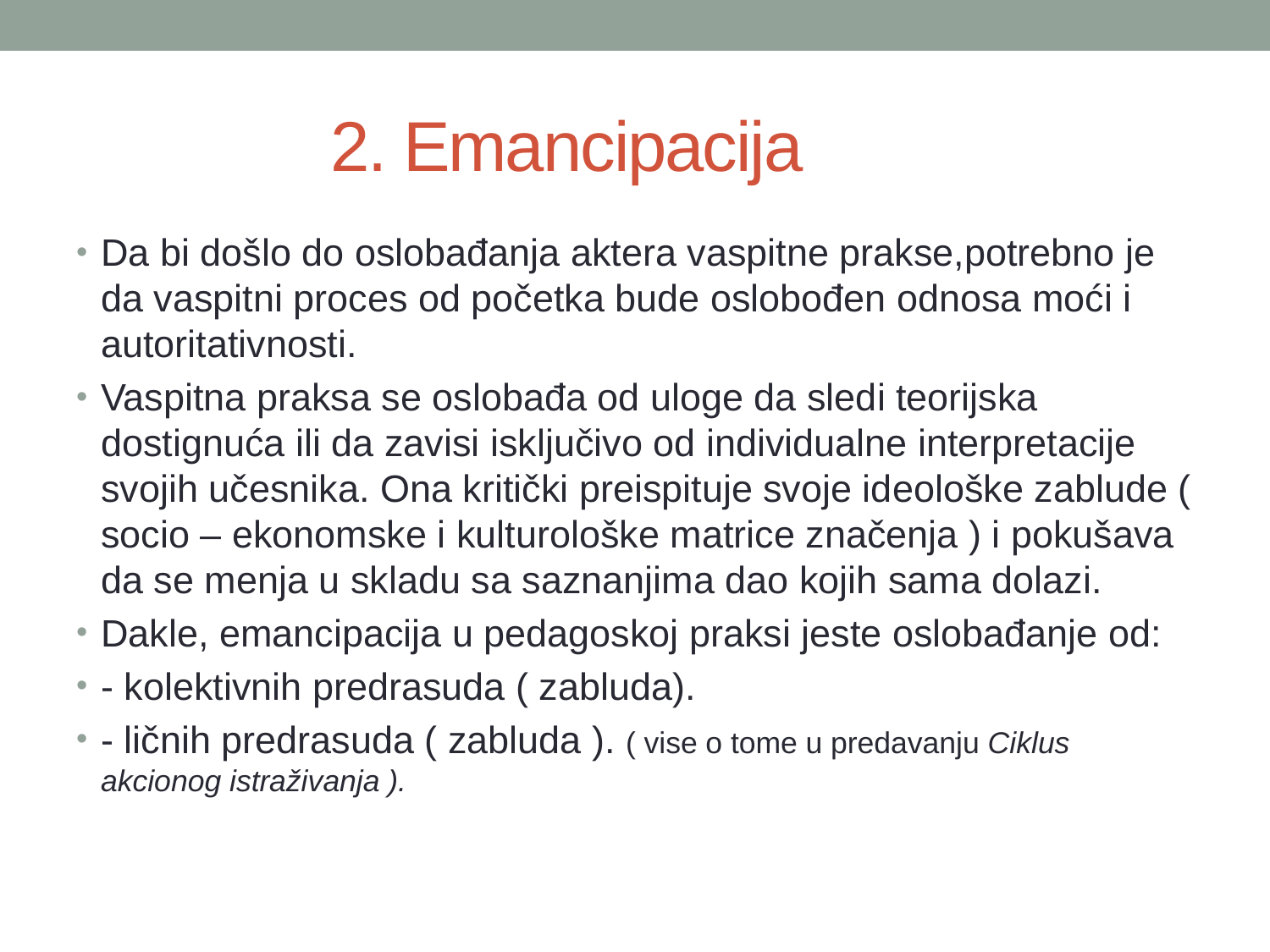

# 2. Emancipacija
Da bi došlo do oslobađanja aktera vaspitne prakse,potrebno je da vaspitni proces od početka bude oslobođen odnosa moći i autoritativnosti.
Vaspitna praksa se oslobađa od uloge da sledi teorijska dostignuća ili da zavisi isključivo od individualne interpretacije svojih učesnika. Ona kritički preispituje svoje ideološke zablude ( socio – ekonomske i kulturološke matrice značenja ) i pokušava da se menja u skladu sa saznanjima dao kojih sama dolazi.
Dakle, emancipacija u pedagoskoj praksi jeste oslobađanje od:
- kolektivnih predrasuda ( zabluda).
- ličnih predrasuda ( zabluda ). ( vise o tome u predavanju Ciklus akcionog istraživanja ).